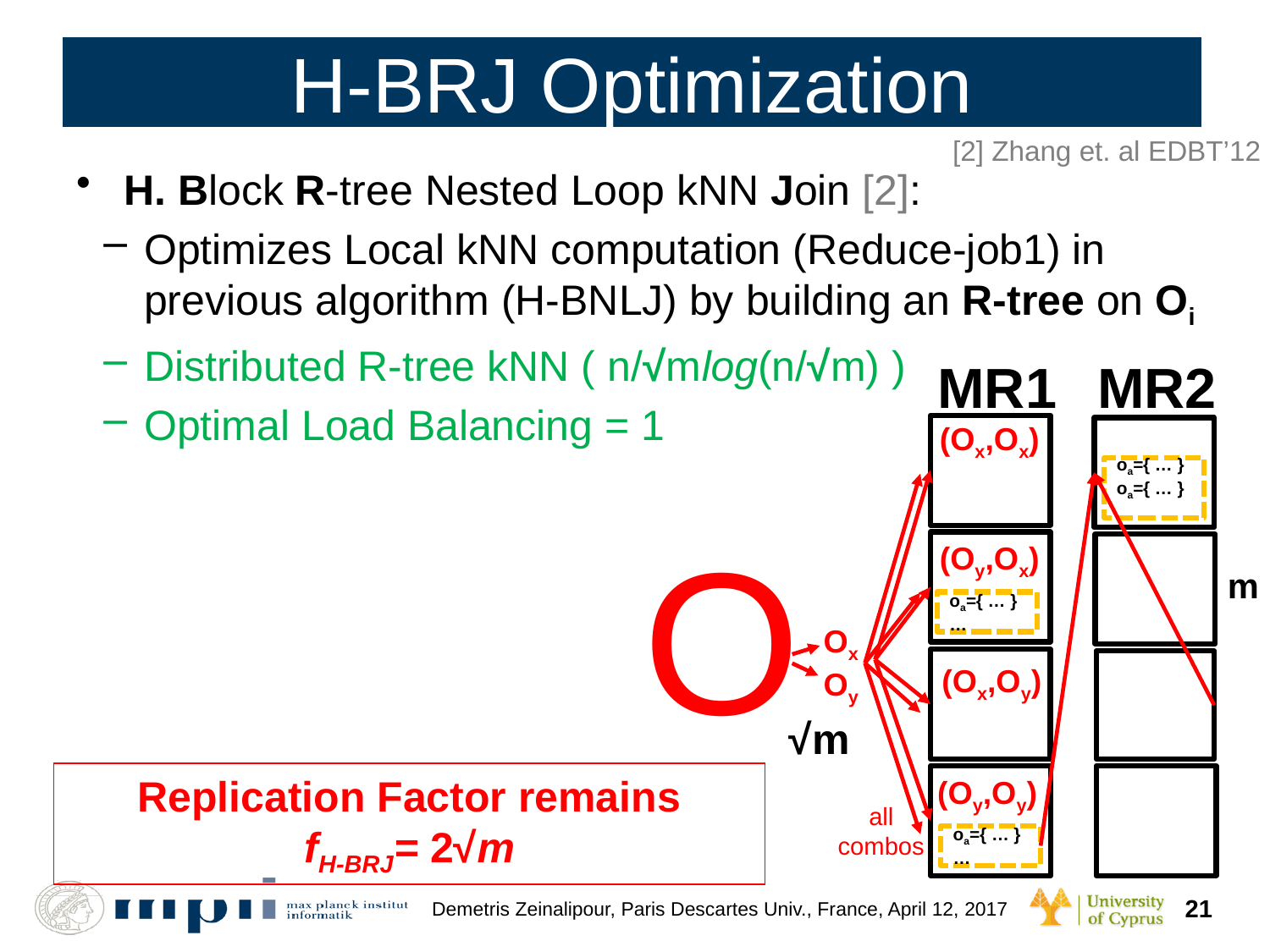

# H-BRJ Optimization
[2] Zhang et. al EDBT’12
H. Block R-tree Nested Loop kNN Join [2]:
Optimizes Local kNN computation (Reduce-job1) in previous algorithm (H-BNLJ) by building an R-tree on Oi
Distributed R-tree kNN ( n/√mlog(n/√m) )
Optimal Load Balancing = 1
MR1
MR2
(Ox,Ox)

oa={ … }
oa={ … }

O
(Oy,Ox)

oa={ … }
…
m
Ox
Oy

(Ox,Oy)
√m
Replication Factor remains
fH-BRJ= 2√m

(Oy,Oy)
all
combos
oa={ … }
…